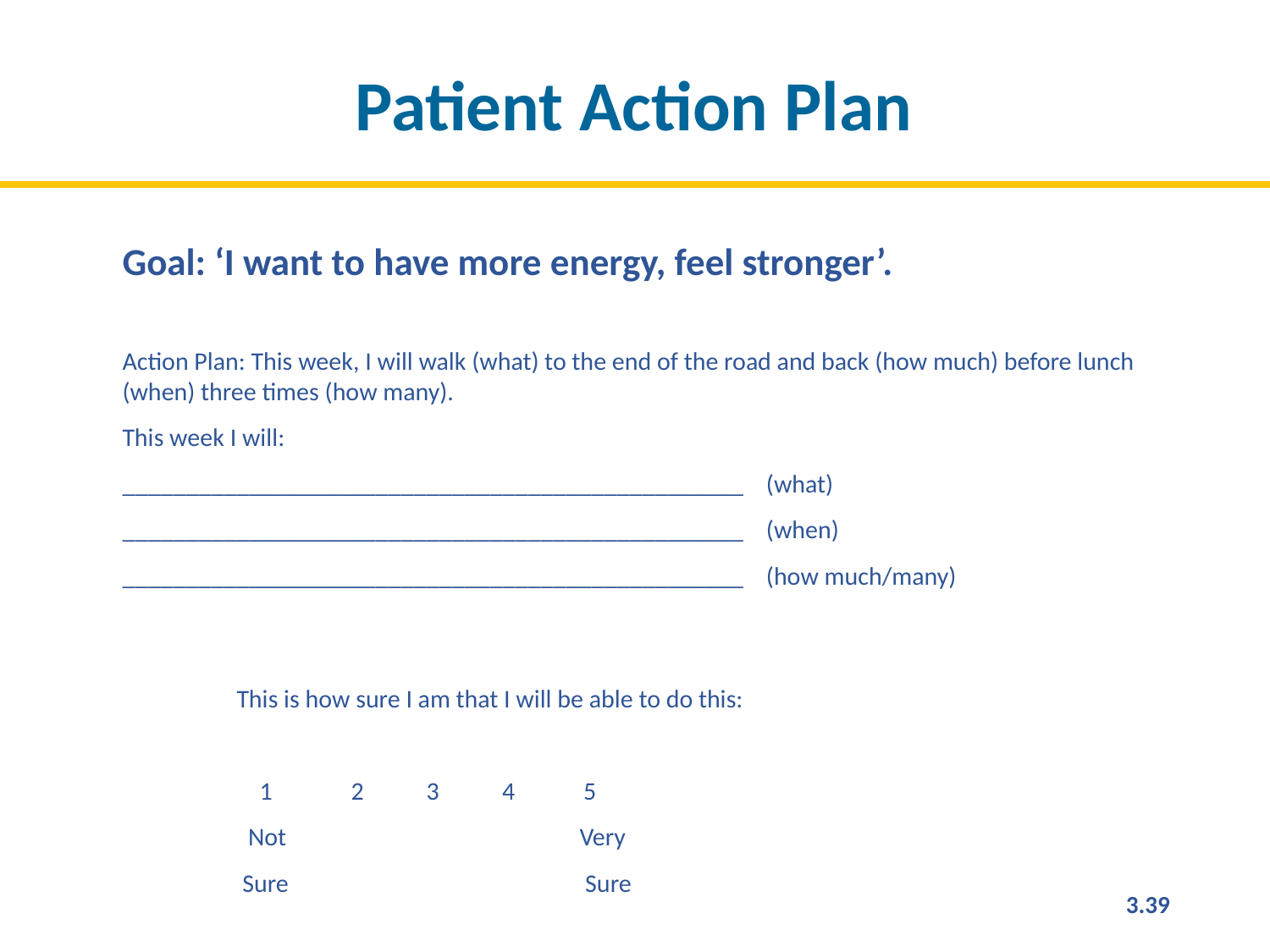

# Patient Action Plan
Goal: ‘I want to have more energy, feel stronger’.

Action Plan: This week, I will walk (what) to the end of the road and back (how much) before lunch (when) three times (how many).
This week I will:
_________________________________________________    (what)
_________________________________________________    (when)
_________________________________________________    (how much/many)

	This is how sure I am that I will be able to do this:

                        1          	2           3           4            5
                      Not 			Very
                     Sure		         	 Sure

3.39